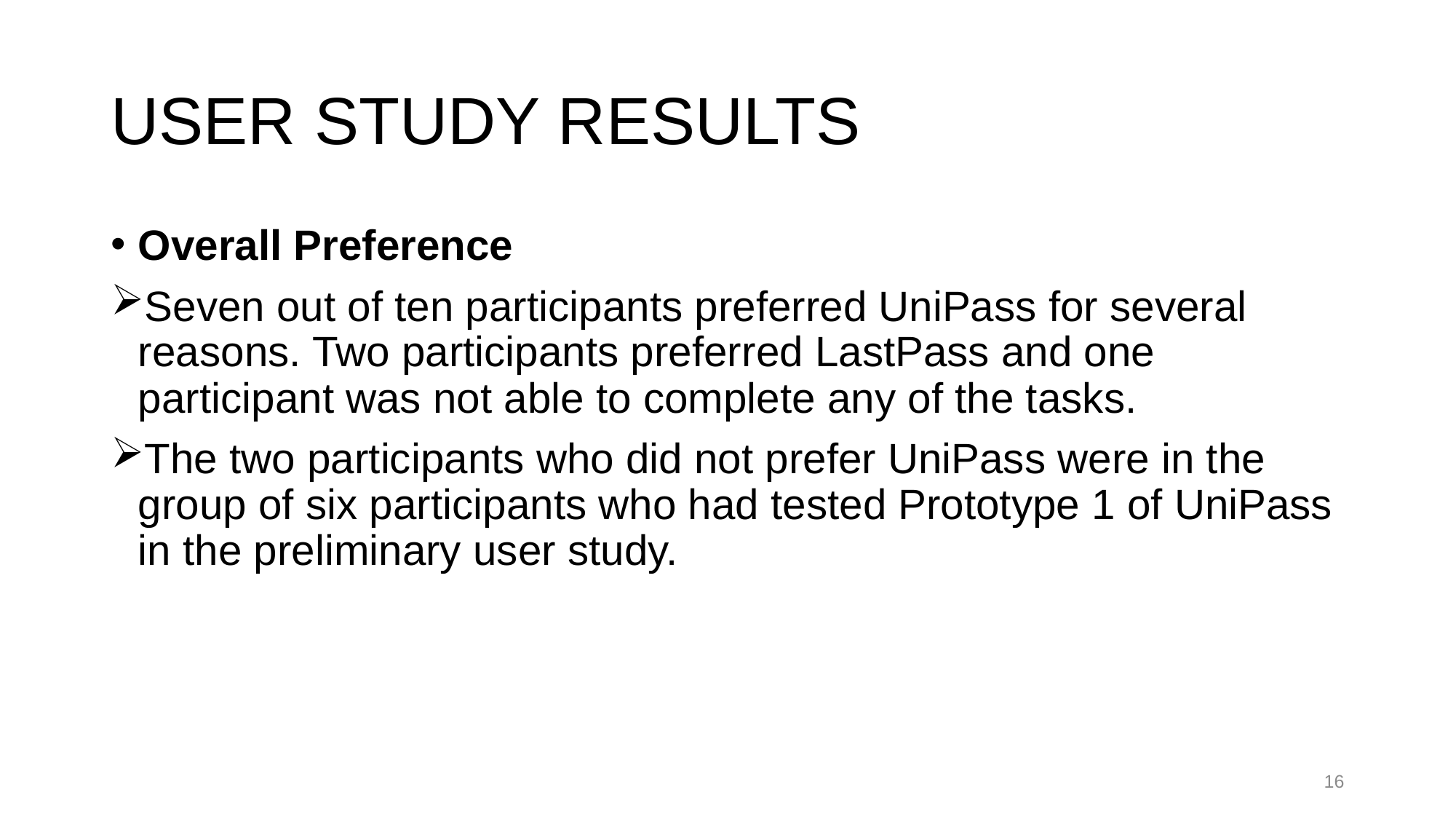

# USER STUDY RESULTS
Overall Preference
Seven out of ten participants preferred UniPass for several reasons. Two participants preferred LastPass and one participant was not able to complete any of the tasks.
The two participants who did not prefer UniPass were in the group of six participants who had tested Prototype 1 of UniPass in the preliminary user study.
16